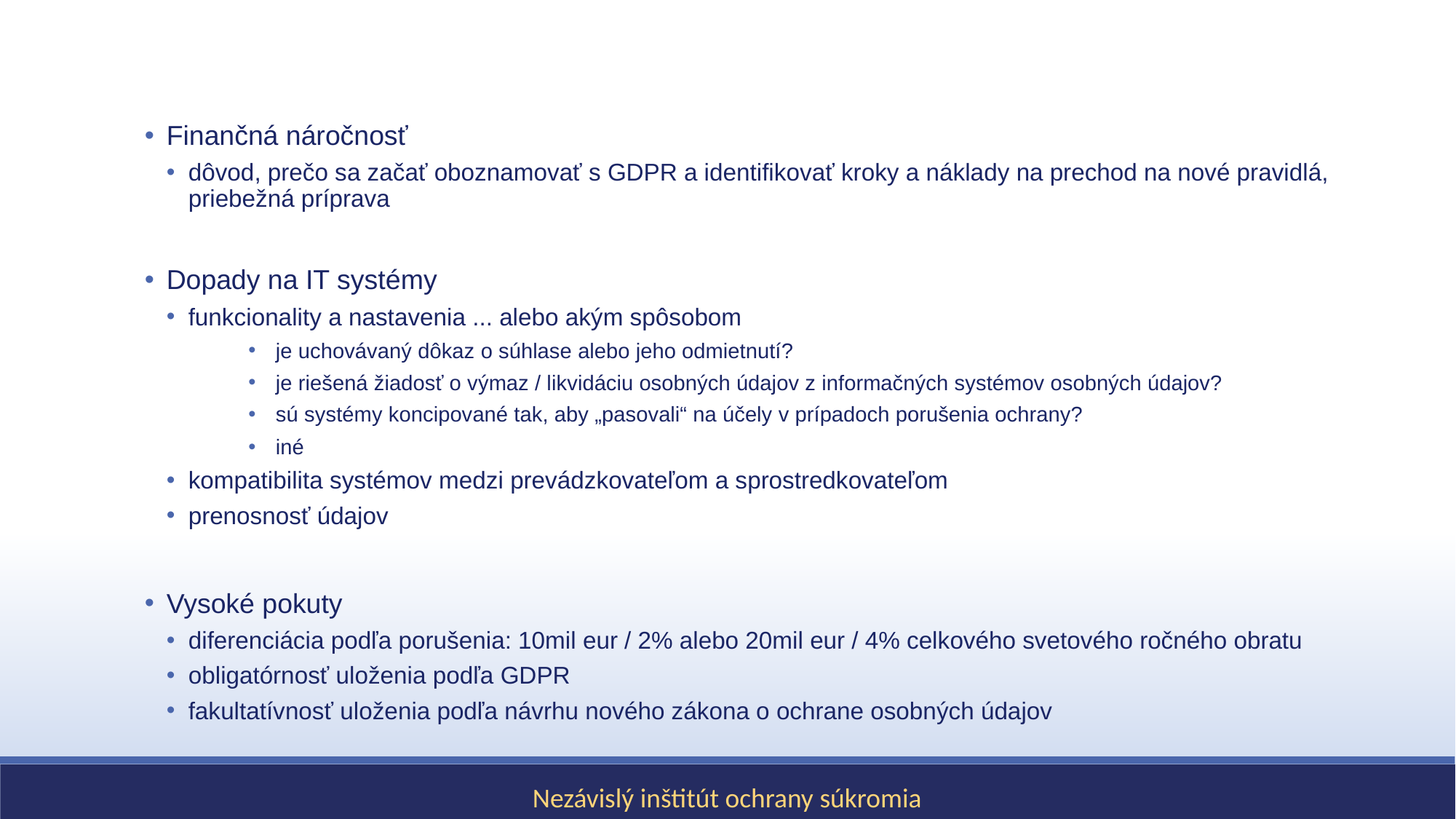

Finančná náročnosť
dôvod, prečo sa začať oboznamovať s GDPR a identifikovať kroky a náklady na prechod na nové pravidlá, priebežná príprava

Dopady na IT systémy
funkcionality a nastavenia ... alebo akým spôsobom
je uchovávaný dôkaz o súhlase alebo jeho odmietnutí?
je riešená žiadosť o výmaz / likvidáciu osobných údajov z informačných systémov osobných údajov?
sú systémy koncipované tak, aby „pasovali“ na účely v prípadoch porušenia ochrany?
iné
kompatibilita systémov medzi prevádzkovateľom a sprostredkovateľom
prenosnosť údajov

Vysoké pokuty
diferenciácia podľa porušenia: 10mil eur / 2% alebo 20mil eur / 4% celkového svetového ročného obratu
obligatórnosť uloženia podľa GDPR
fakultatívnosť uloženia podľa návrhu nového zákona o ochrane osobných údajov

Nezávislý inštitút ochrany súkromia